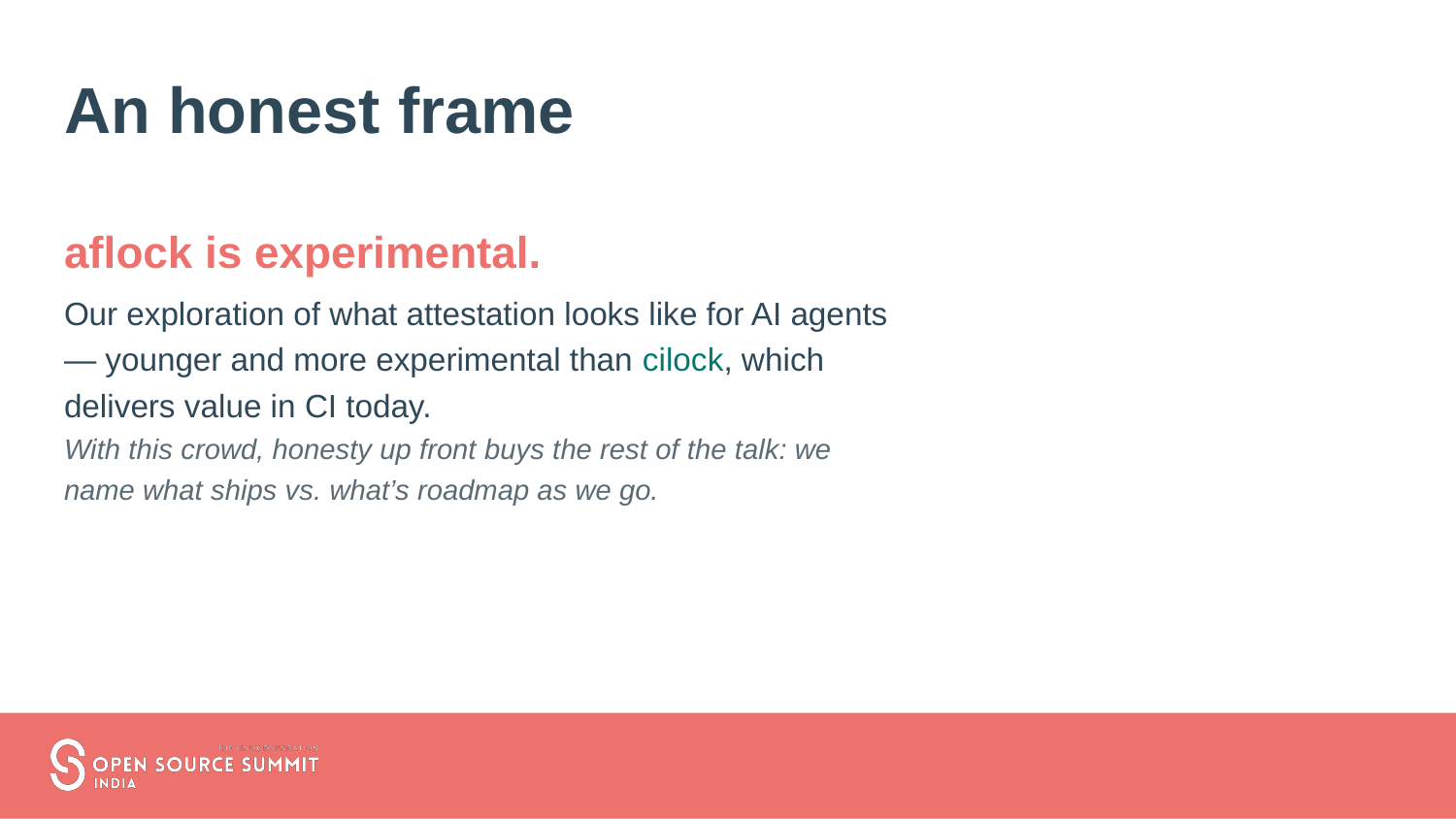

An honest frame
aflock is experimental.
Our exploration of what attestation looks like for AI agents — younger and more experimental than cilock, which delivers value in CI today.
With this crowd, honesty up front buys the rest of the talk: we name what ships vs. what’s roadmap as we go.